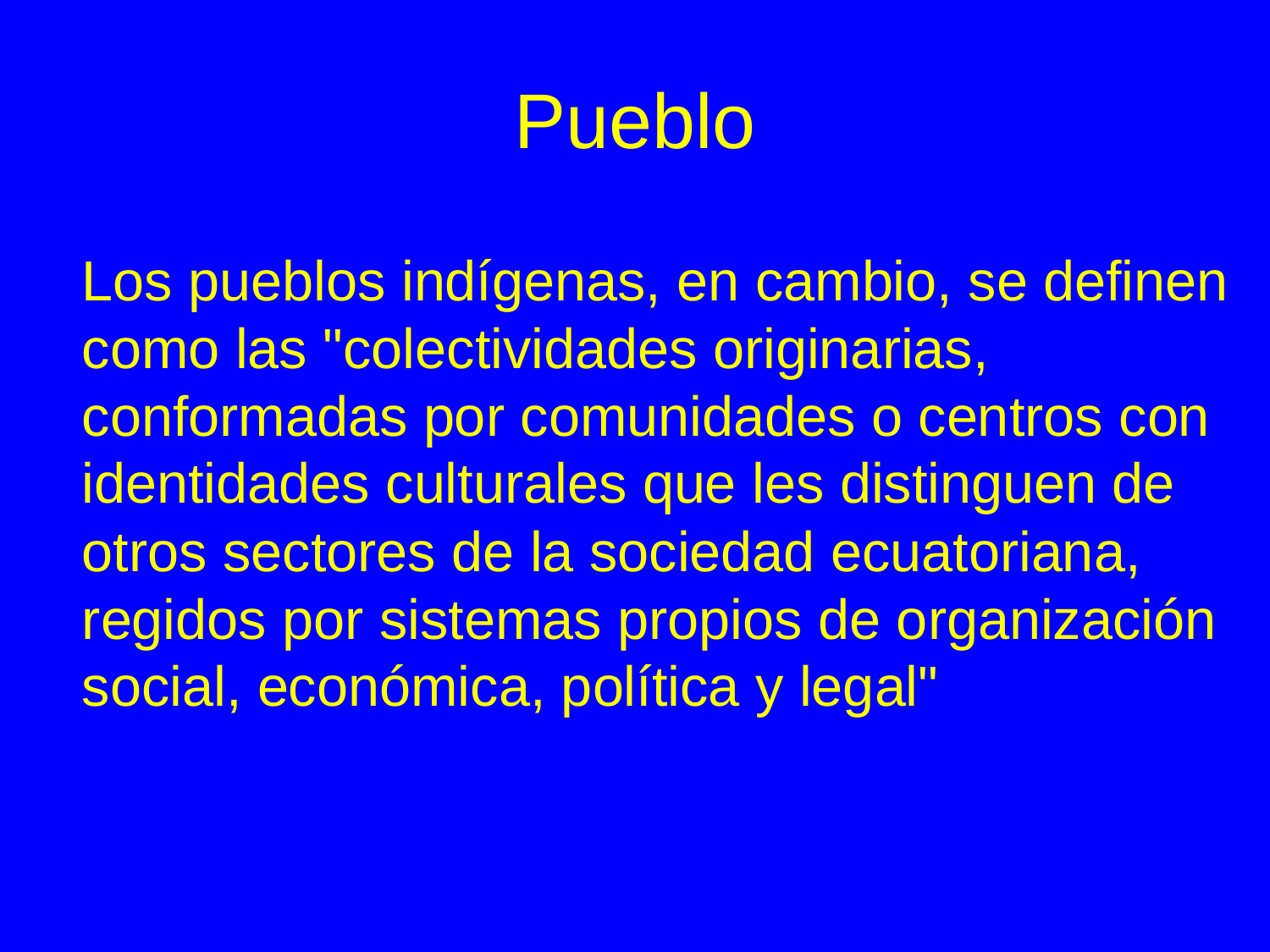

# Pueblo
Los pueblos indígenas, en cambio, se definen como las "colectividades originarias, conformadas por comunidades o centros con identidades culturales que les distinguen de otros sectores de la sociedad ecuatoriana, regidos por sistemas propios de organización social, económica, política y legal"